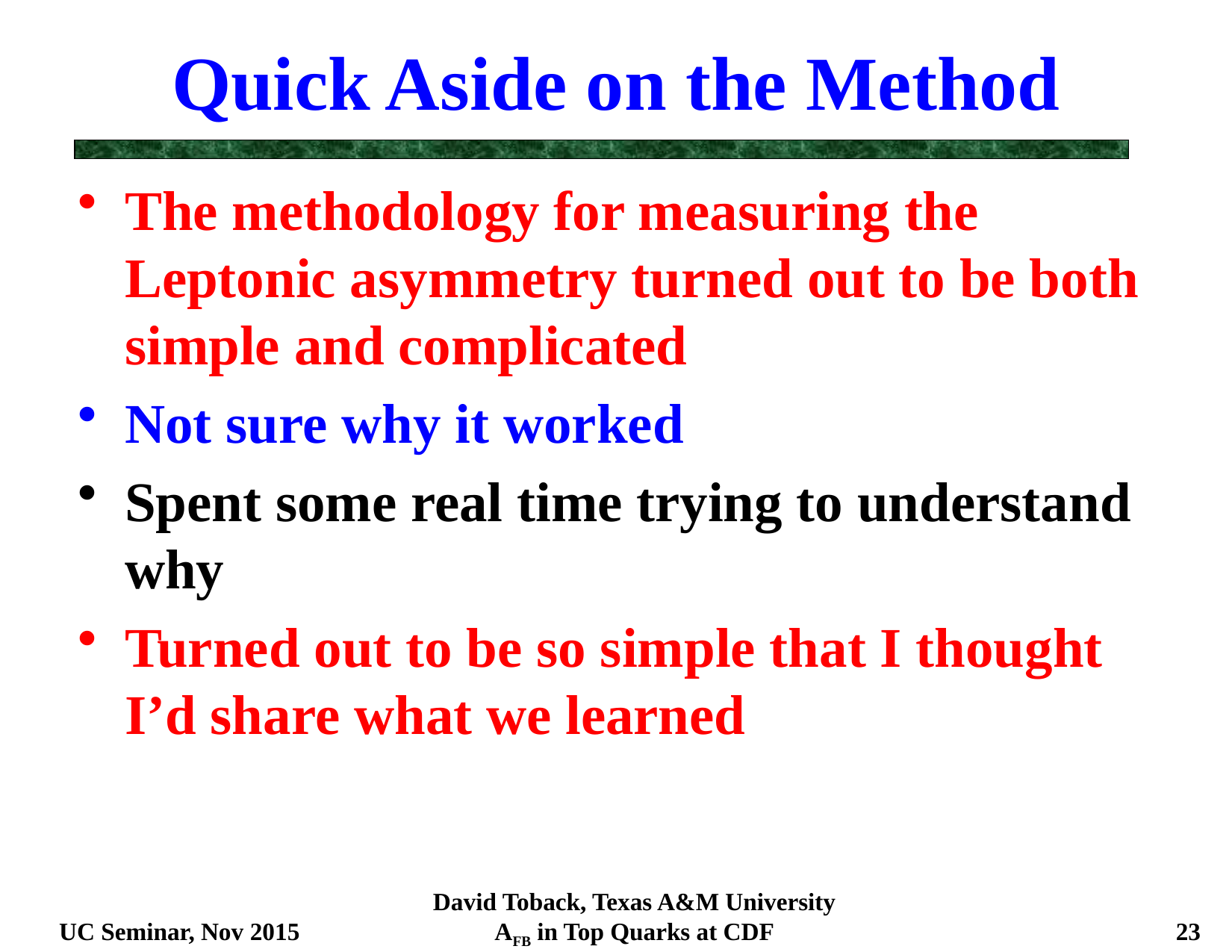

# Quick Aside on the Method
The methodology for measuring the Leptonic asymmetry turned out to be both simple and complicated
Not sure why it worked
Spent some real time trying to understand why
Turned out to be so simple that I thought I’d share what we learned

UC Seminar, Nov 2015

David Toback, Texas A&M University
AFB in Top Quarks at CDF

23